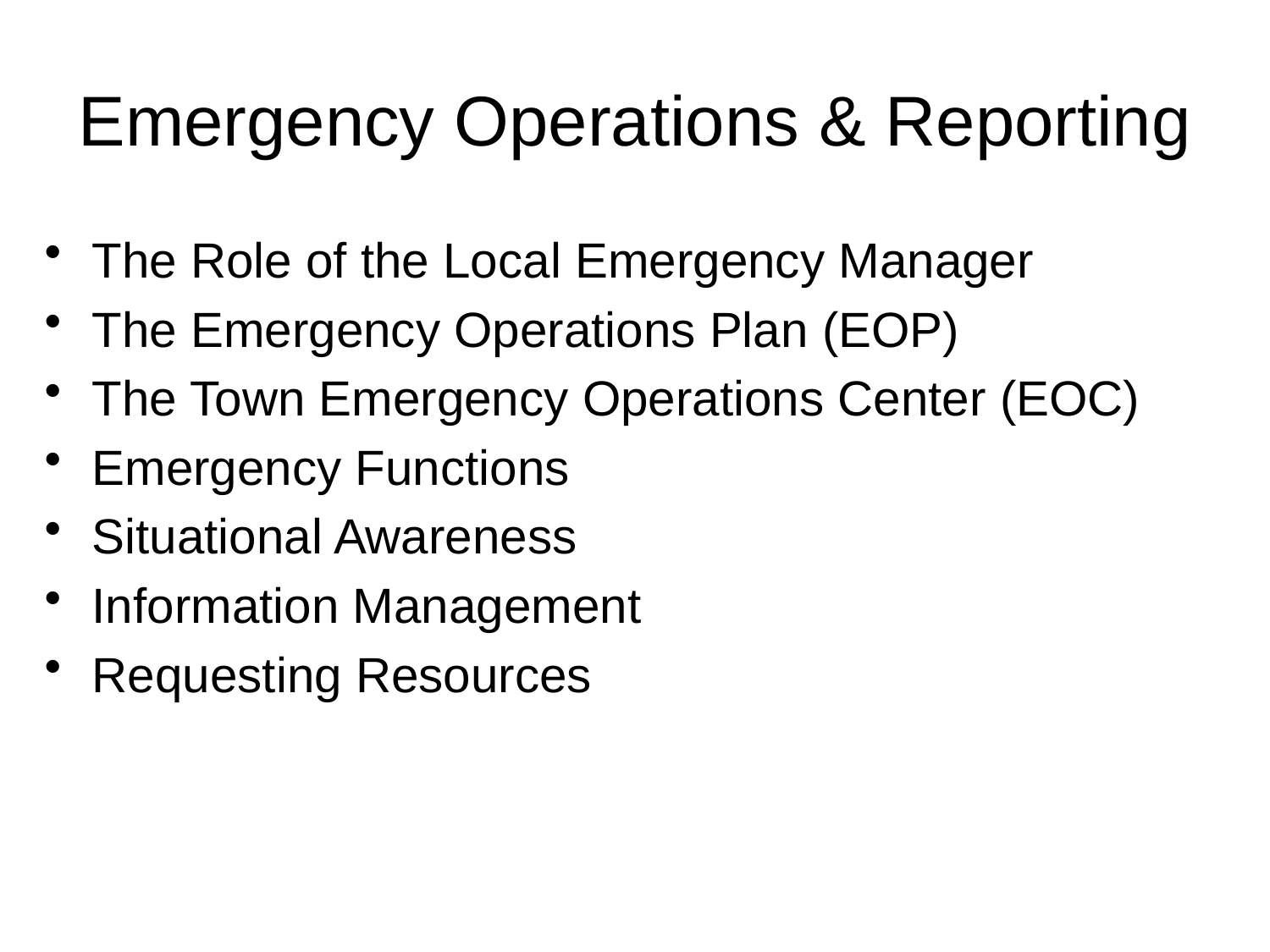

# Emergency Operations & Reporting
The Role of the Local Emergency Manager
The Emergency Operations Plan (EOP)
The Town Emergency Operations Center (EOC)
Emergency Functions
Situational Awareness
Information Management
Requesting Resources